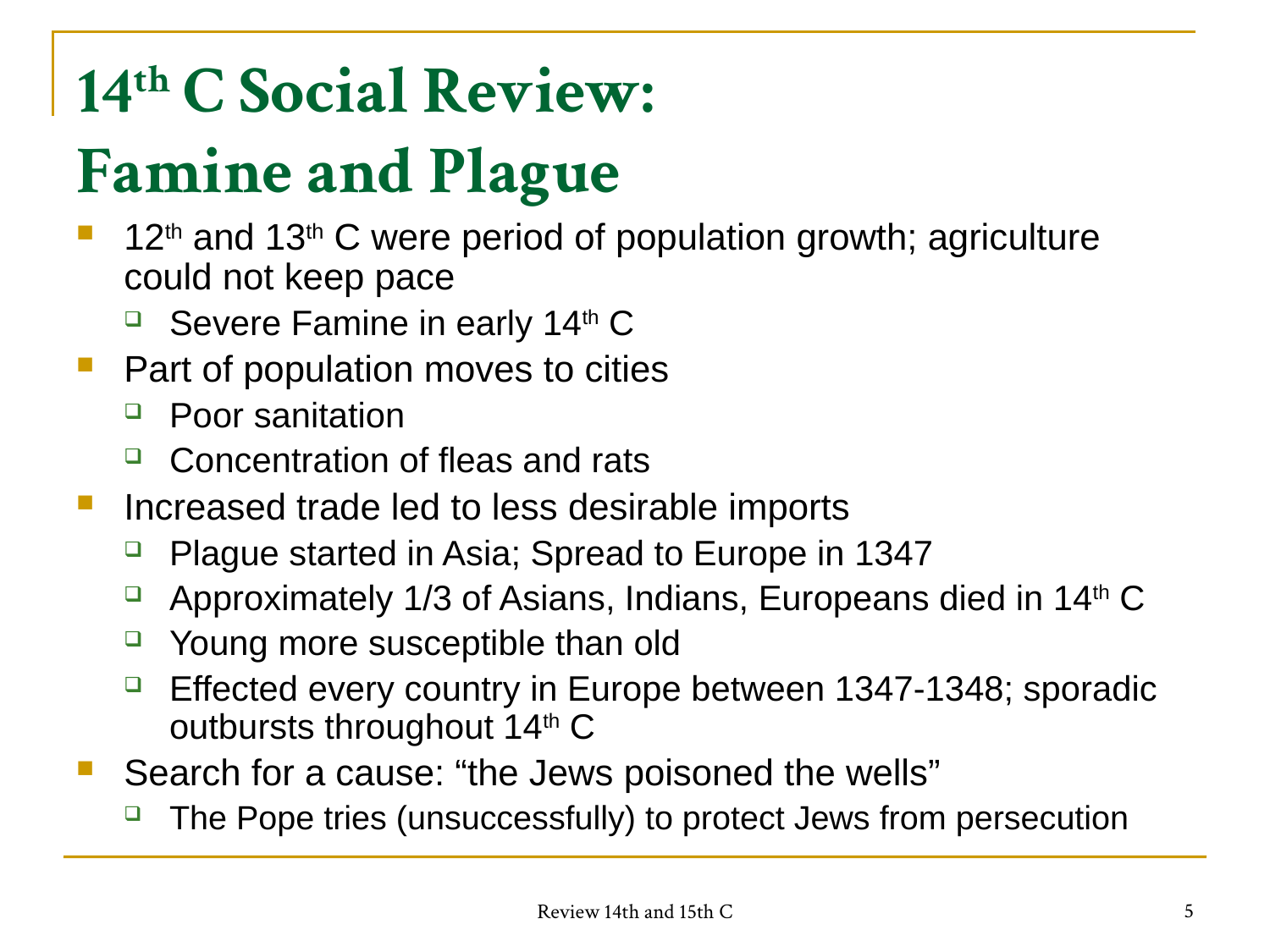

# 14th C Social Review: Famine and Plague
12th and 13th C were period of population growth; agriculture could not keep pace
Severe Famine in early 14th C
Part of population moves to cities
Poor sanitation
Concentration of fleas and rats
Increased trade led to less desirable imports
Plague started in Asia; Spread to Europe in 1347
Approximately 1/3 of Asians, Indians, Europeans died in 14th C
Young more susceptible than old
Effected every country in Europe between 1347-1348; sporadic outbursts throughout 14th C
Search for a cause: “the Jews poisoned the wells”
The Pope tries (unsuccessfully) to protect Jews from persecution
5
Review 14th and 15th C